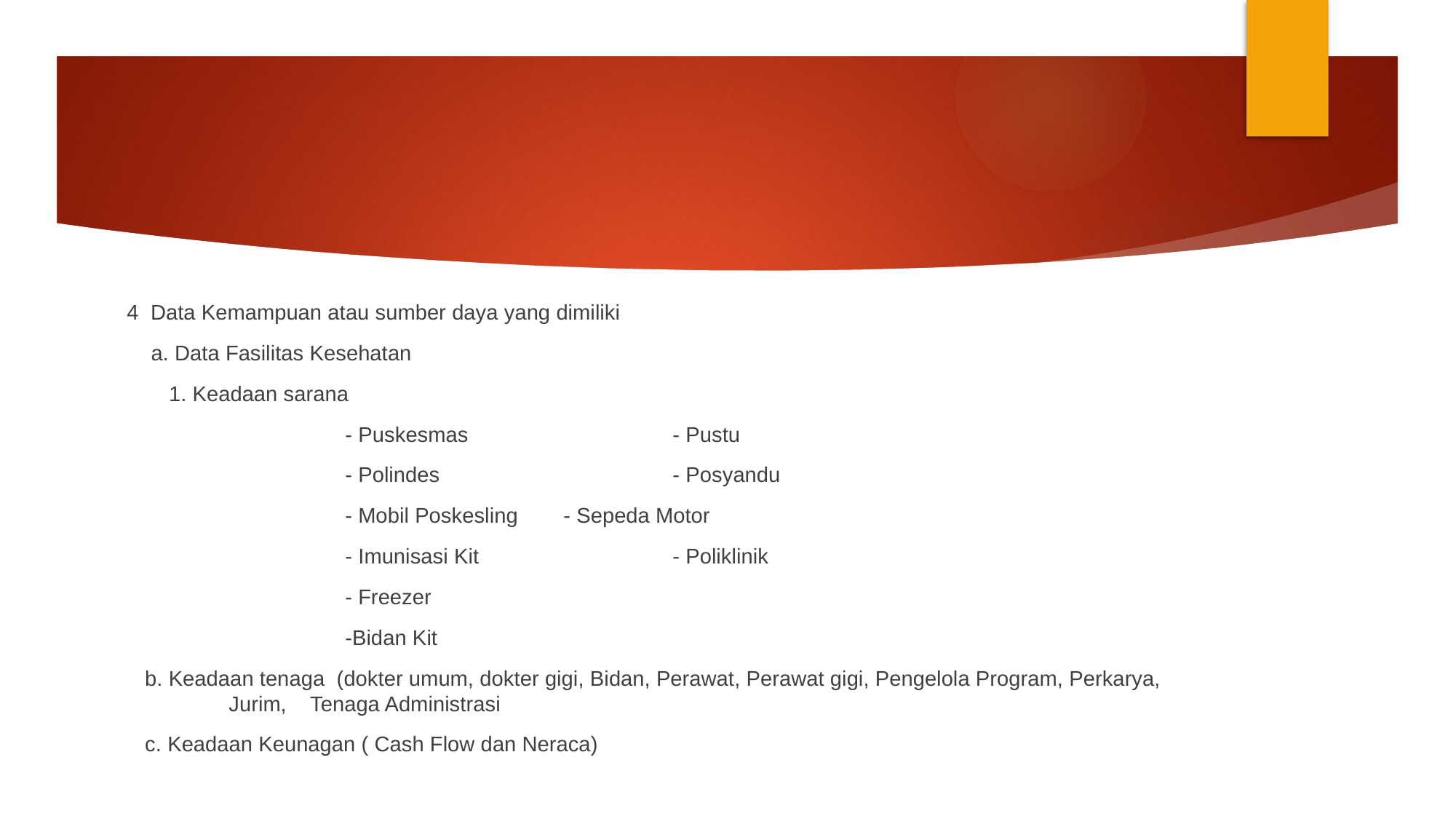

4  Data Kemampuan atau sumber daya yang dimiliki
    a. Data Fasilitas Kesehatan
       1. Keadaan sarana
		- Puskesmas   		- Pustu
		- Polindes			- Posyandu
		- Mobil Poskesling	- Sepeda Motor
		- Imunisasi Kit		- Poliklinik
		- Freezer
		-Bidan Kit
   b. Keadaan tenaga  (dokter umum, dokter gigi, Bidan, Perawat, Perawat gigi, Pengelola Program, Perkarya,                   Jurim,    Tenaga Administrasi
   c. Keadaan Keunagan ( Cash Flow dan Neraca)